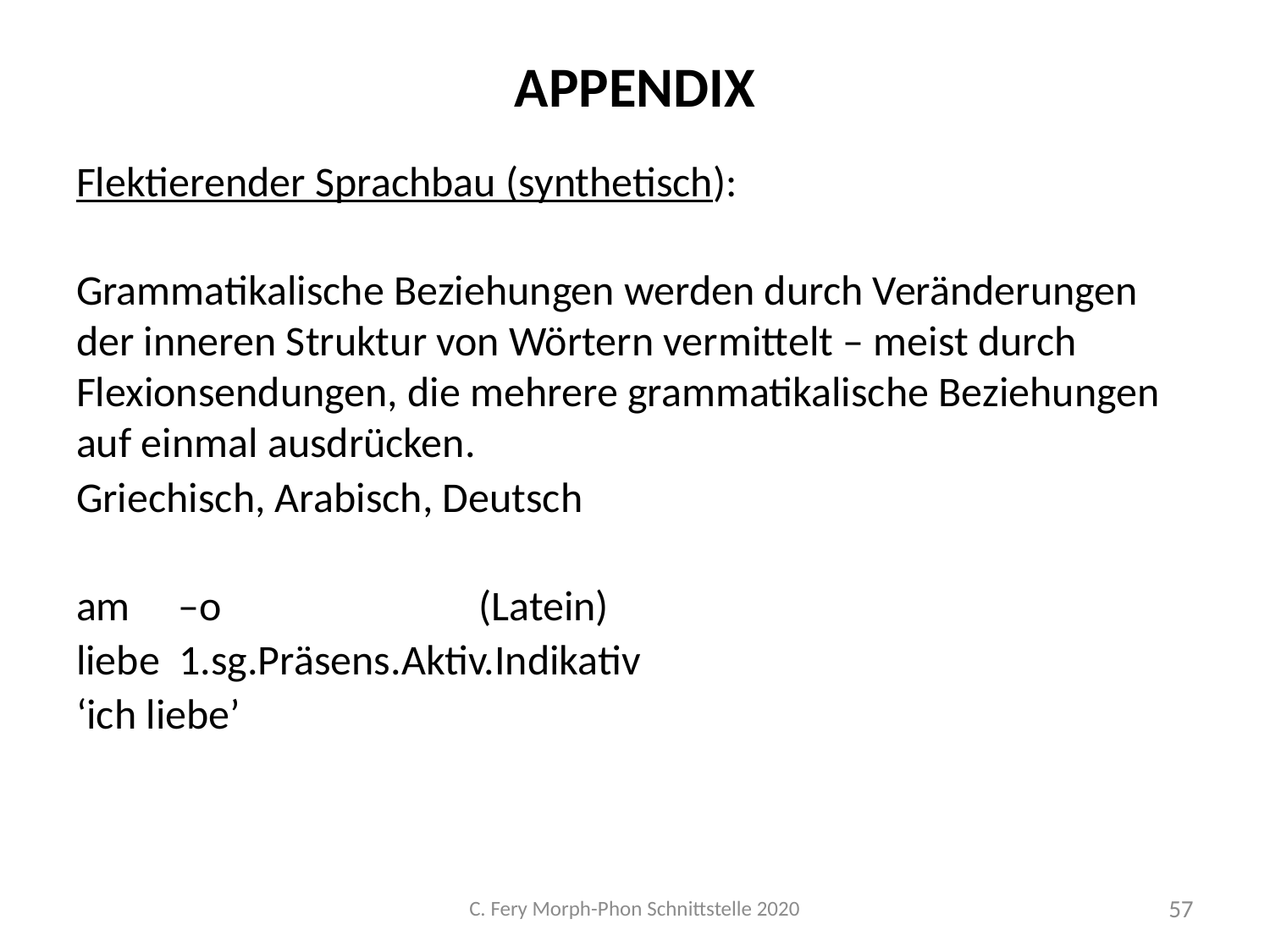

# Appendix
Flektierender Sprachbau (synthetisch):

Grammatikalische Beziehungen werden durch Veränderungen der inneren Struktur von Wörtern vermittelt – meist durch Flexionsendungen, die mehrere grammatikalische Beziehungen auf einmal ausdrücken.
Griechisch, Arabisch, Deutsch

am     –o                           (Latein)
liebe  1.sg.Präsens.Aktiv.Indikativ
‘ich liebe’

C. Fery Morph-Phon Schnittstelle 2020
57